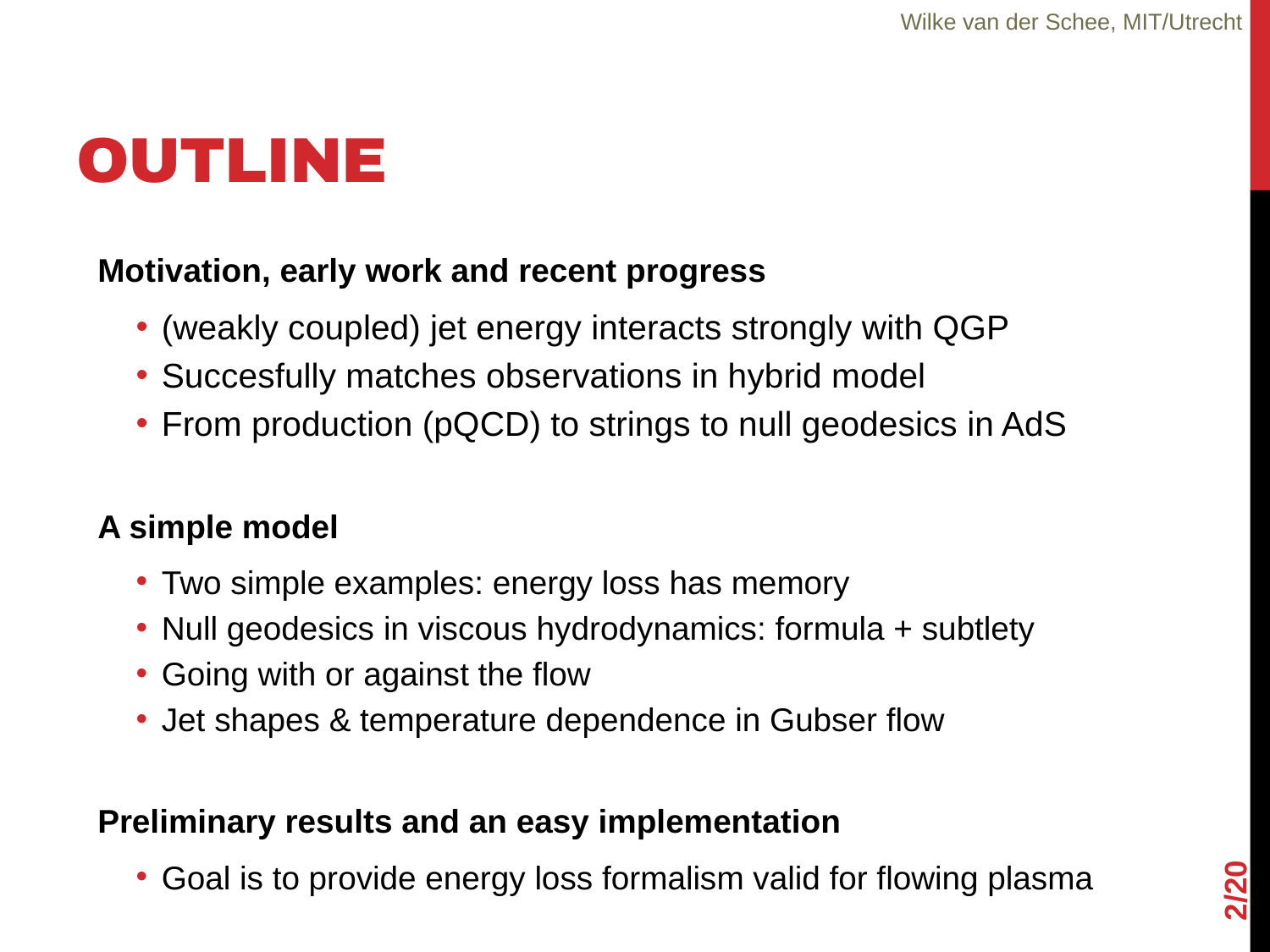

Wilke van der Schee, MIT/Utrecht
# Outline
Motivation, early work and recent progress
(weakly coupled) jet energy interacts strongly with QGP
Succesfully matches observations in hybrid model
From production (pQCD) to strings to null geodesics in AdS

A simple model
Two simple examples: energy loss has memory
Null geodesics in viscous hydrodynamics: formula + subtlety
Going with or against the flow
Jet shapes & temperature dependence in Gubser flow

Preliminary results and an easy implementation
Goal is to provide energy loss formalism valid for flowing plasma
2/20